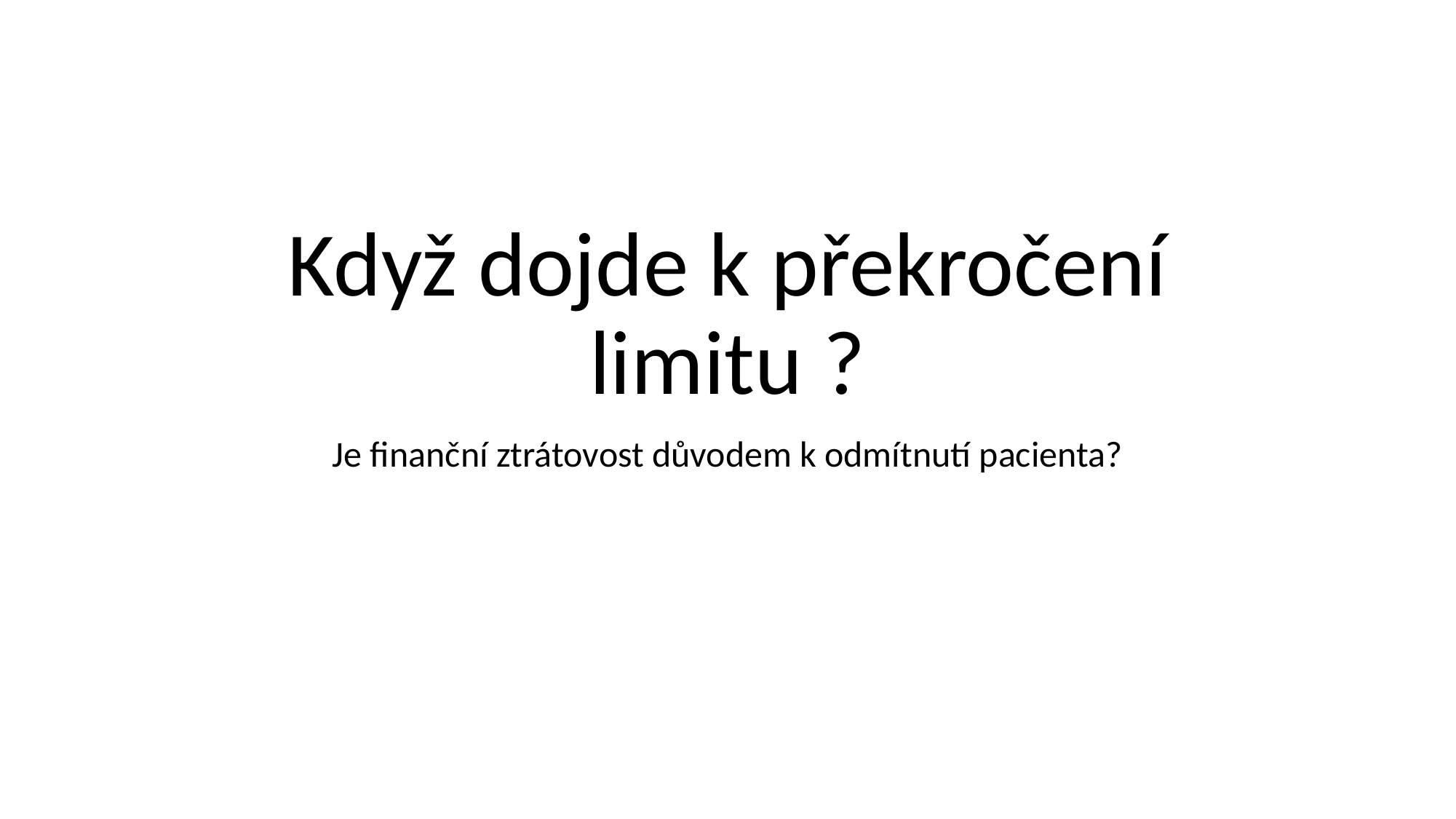

# Když dojde k překročení limitu ?
Je finanční ztrátovost důvodem k odmítnutí pacienta?